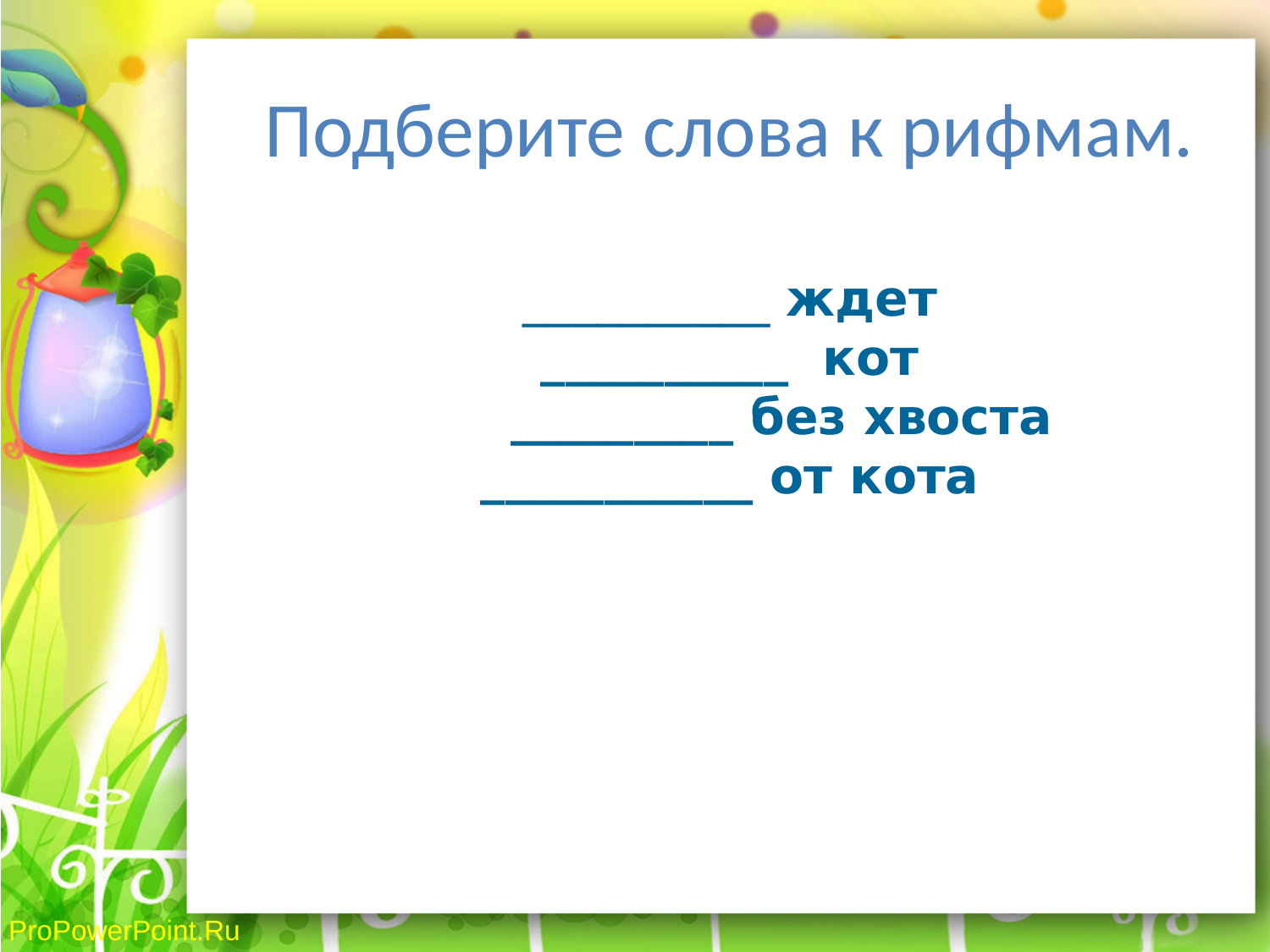

# Подберите слова к рифмам.

__________ ждет
__________  кот
      _________ без хвоста
___________ от кота